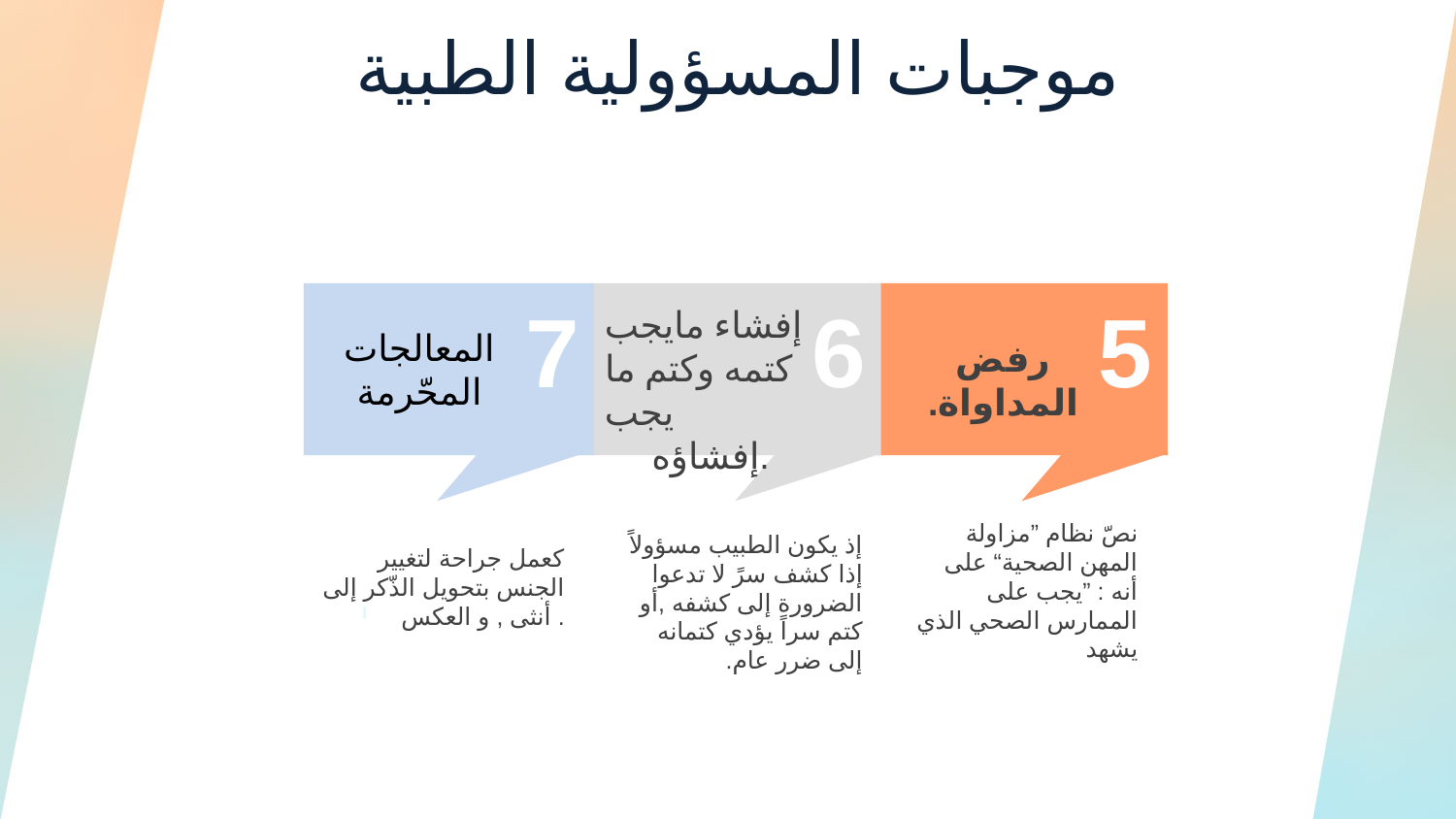

موجبات المسؤولية الطبية

7

6

5
إفشاء مايجب كتمه وكتم ما يجب
إفشاؤه.
المعالجات
المحّرمة
رفض المداواة.
نصّ نظام ”مزاولة المهن الصحية“ على أنه : ”يجب على الممارس الصحي الذي يشهد
كعمل جراحة لتغيير الجنس بتحويل الذّكر إلى أنثى , و العكس .
إذ يكون الطبيب مسؤولاً إذا كشف سرً لا تدعوا الضرورة إلى كشفه ,أو كتم سراً يؤدي كتمانه إلى ضرر عام.